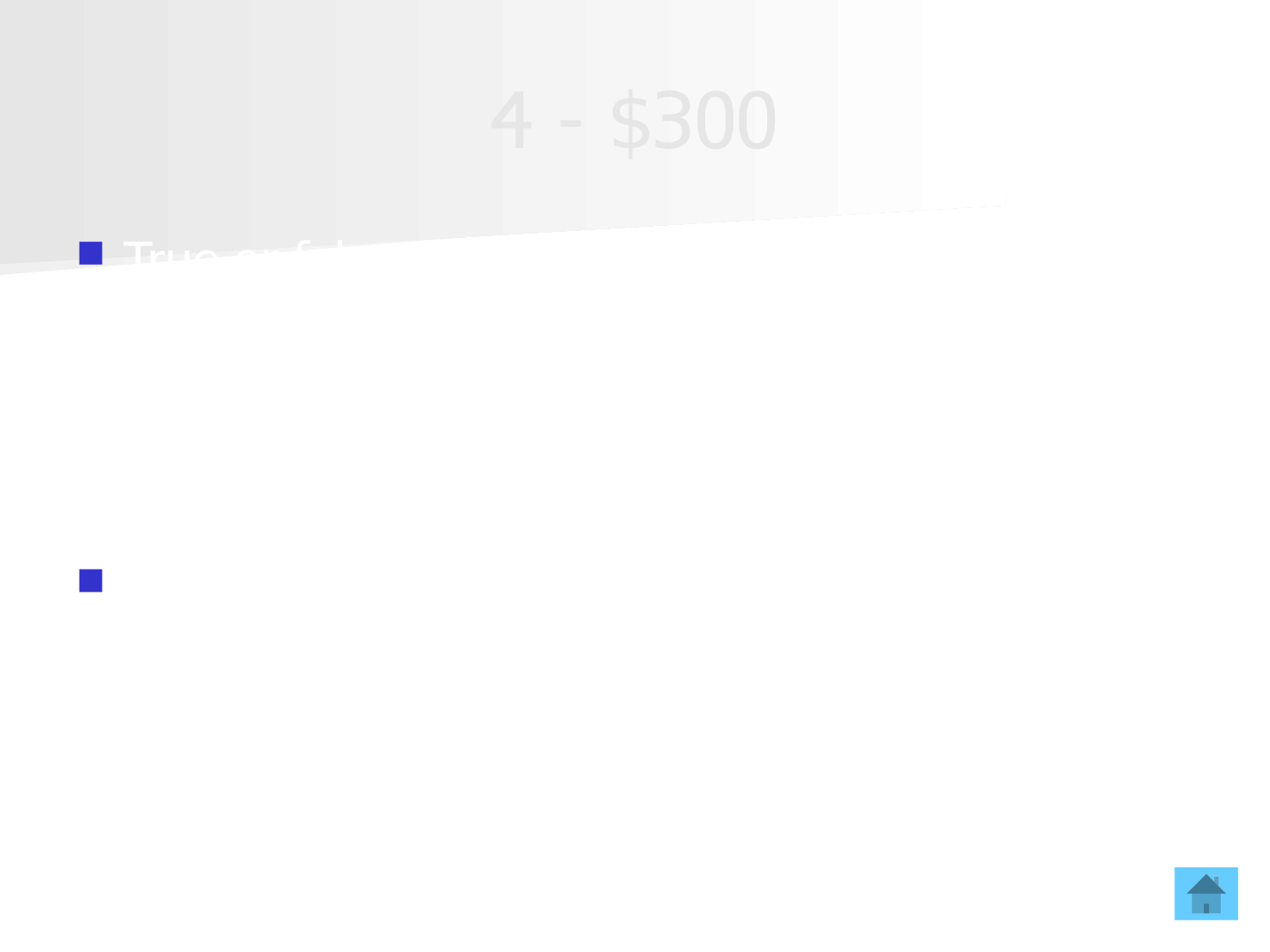

# 4 - $300
True or false – clothes are insulators that slow the transfer of cold into your body
False – they are insulators that slow the transfer of heat out of your body